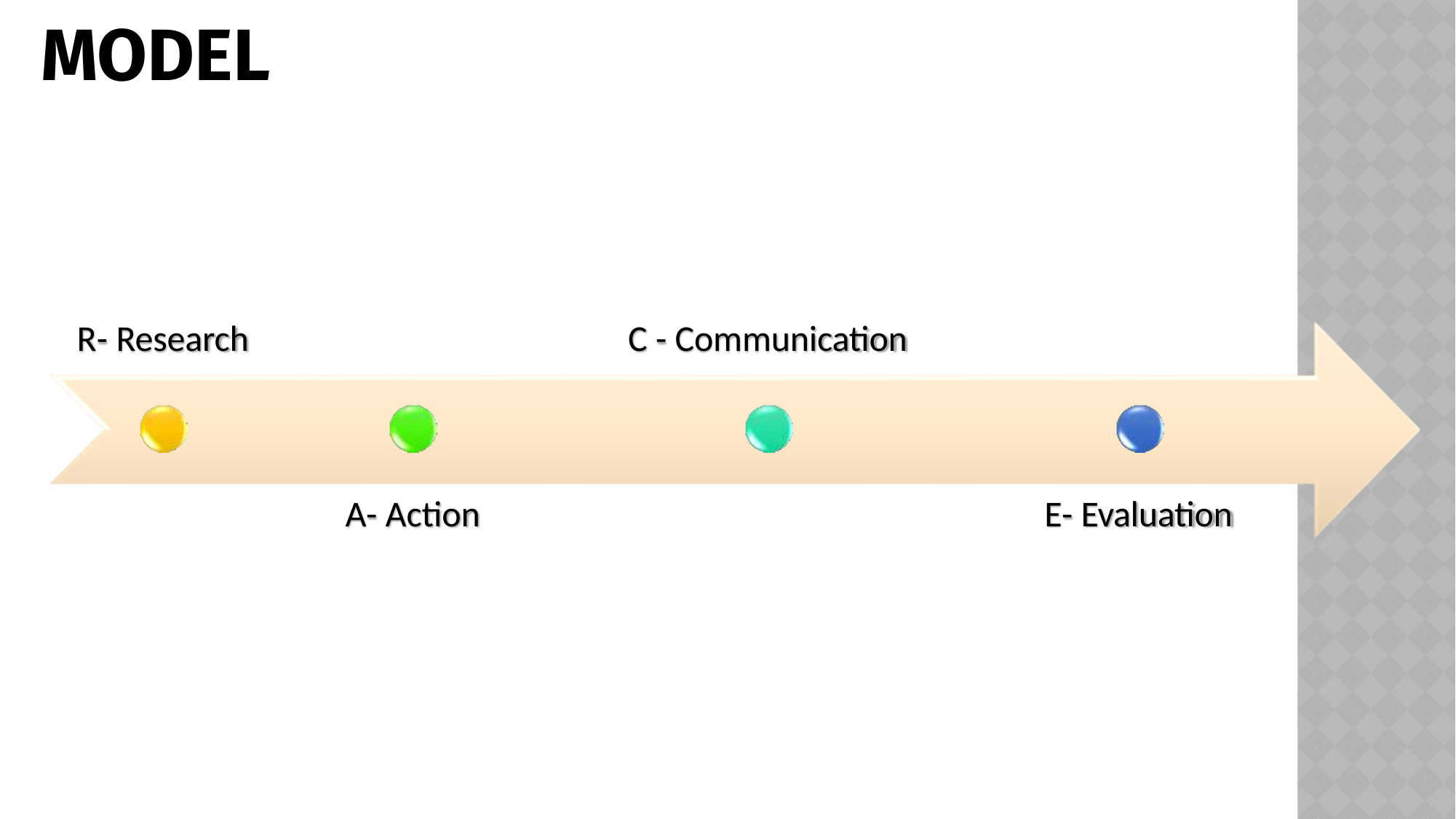

# Marston’s 4	Step Model

R- Research
C - Communication

A- Action
E- Evaluation